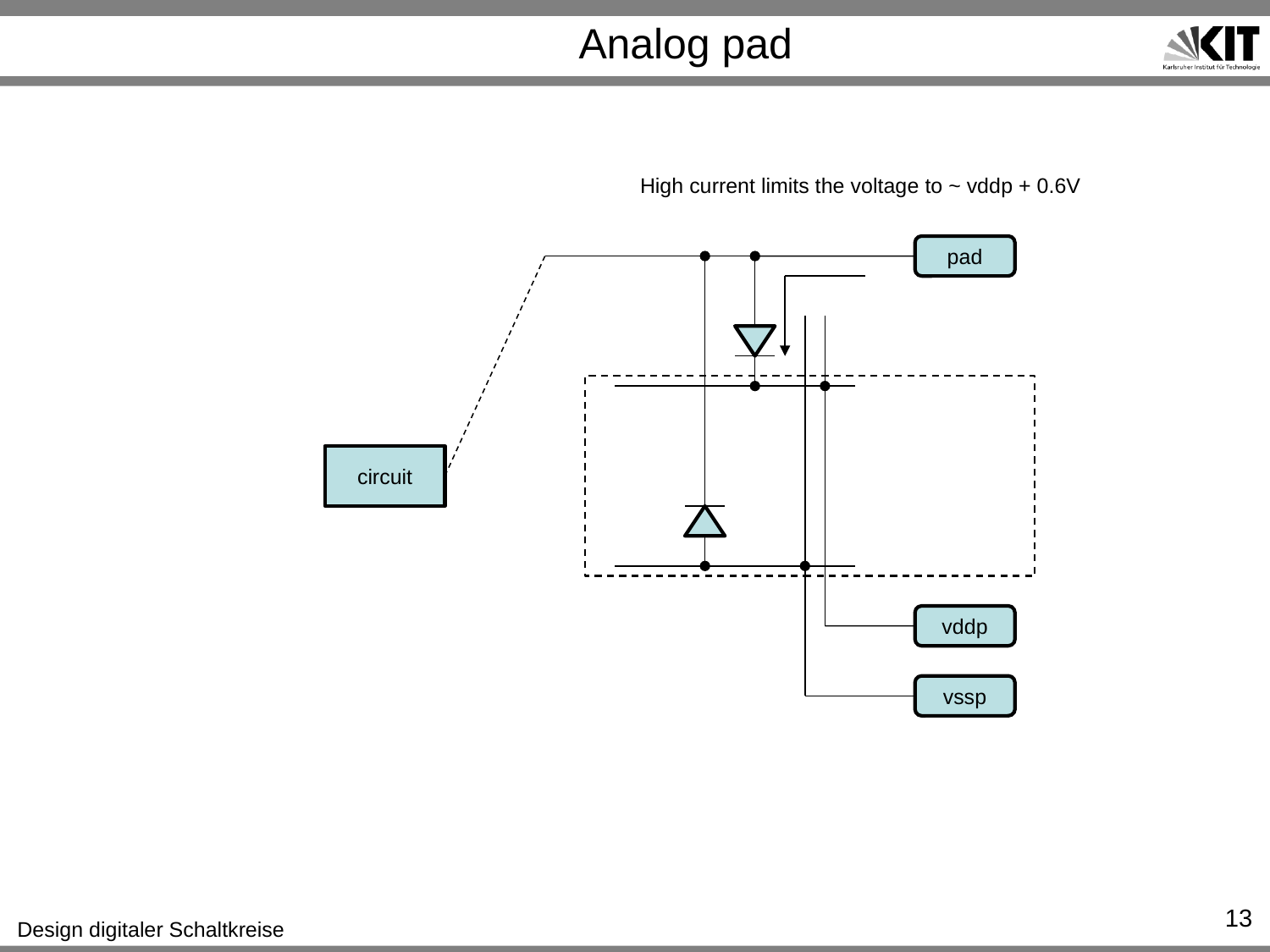

# Analog pad

High current limits the voltage to ~ vddp + 0.6V
pad

circuit

vddp
vssp
13